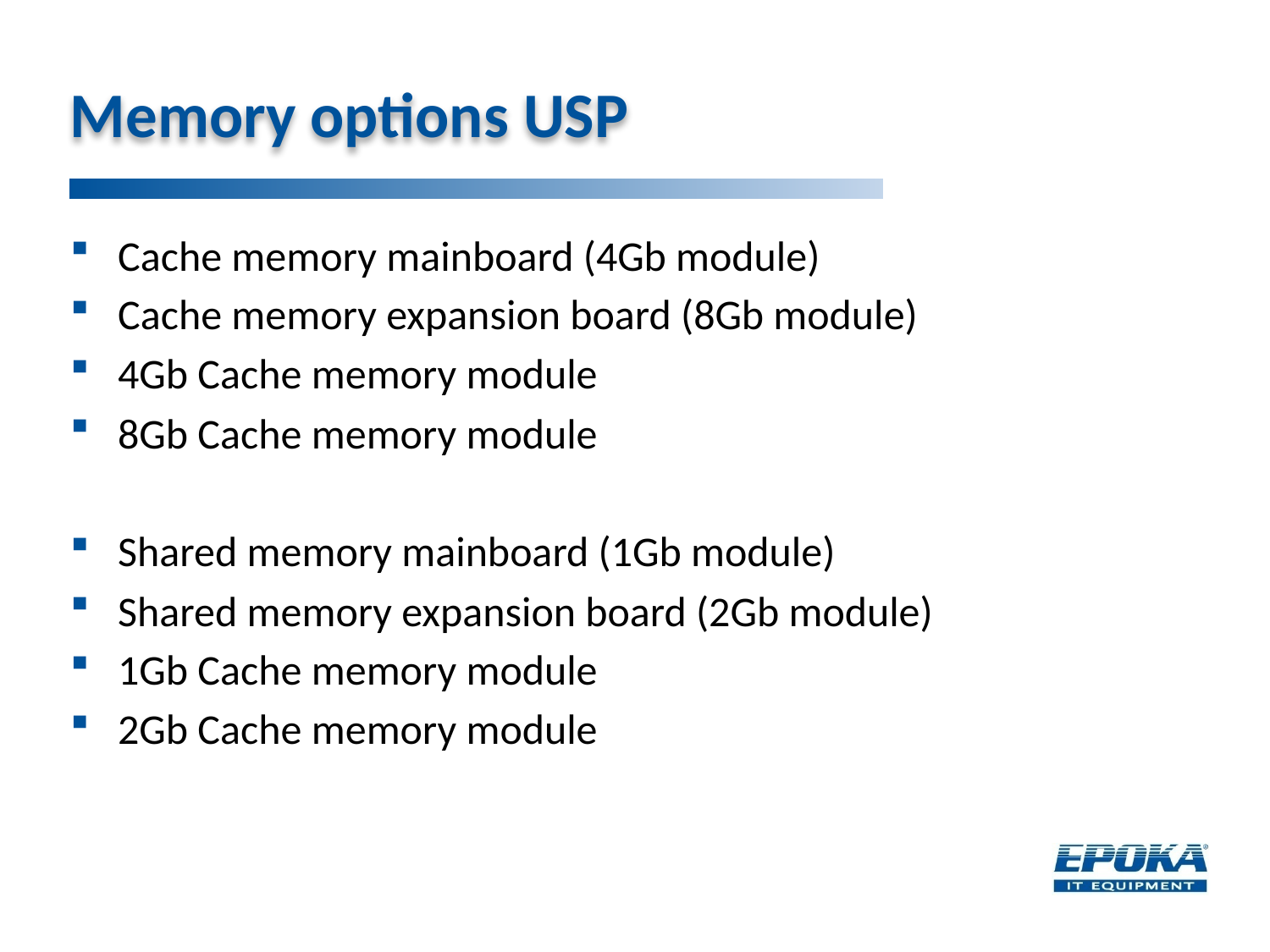

# Memory options USP
Cache memory mainboard (4Gb module)
Cache memory expansion board (8Gb module)
4Gb Cache memory module
8Gb Cache memory module

Shared memory mainboard (1Gb module)
Shared memory expansion board (2Gb module)
1Gb Cache memory module
2Gb Cache memory module